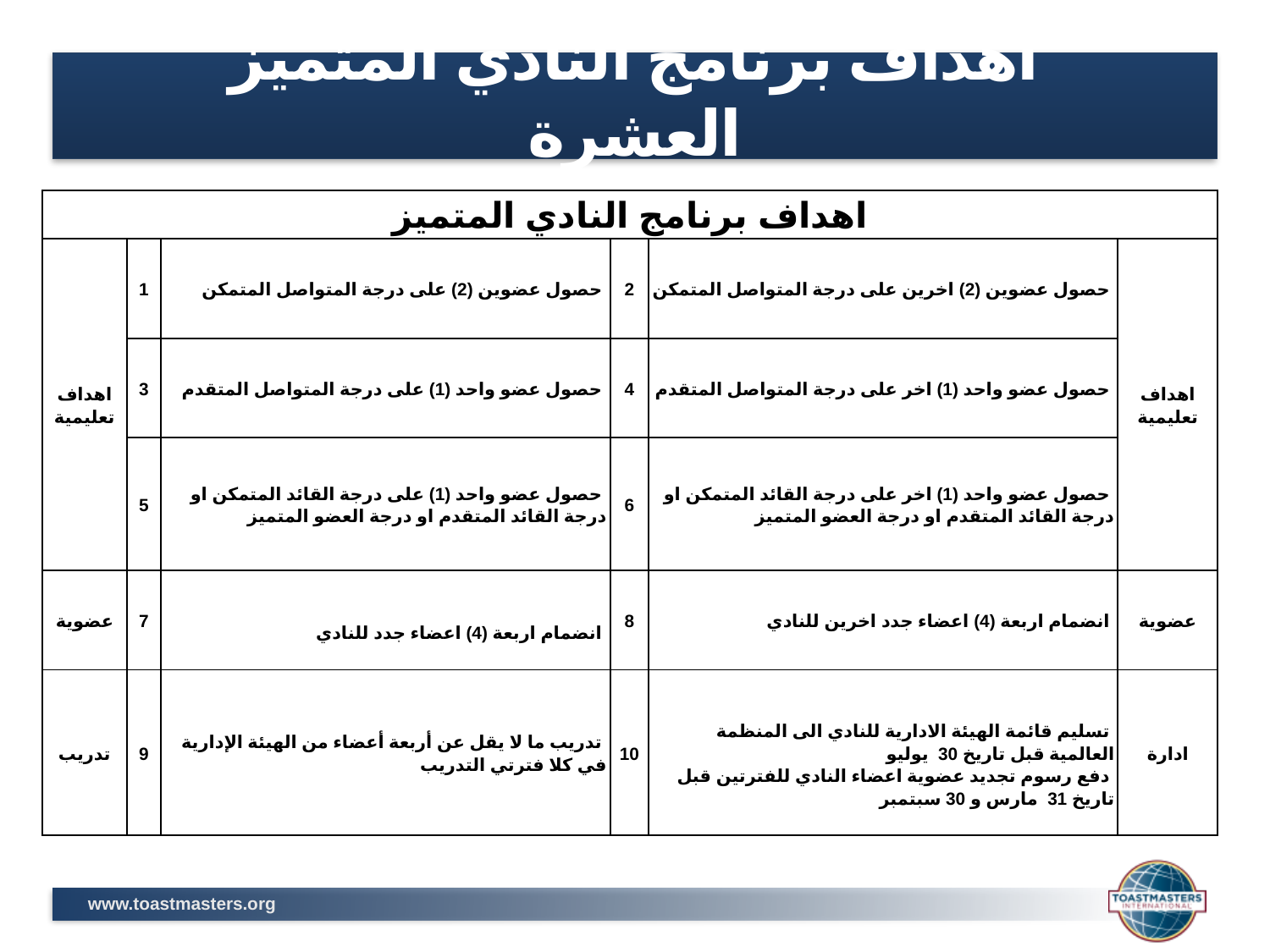

# اهداف برنامج النادي المتميز العشرة
| اهداف برنامج النادي المتميز |  |  |  |  |  |
| --- | --- | --- | --- | --- | --- |
| اهداف تعليمية | 1 | حصول عضوين (2) على درجة المتواصل المتمكن | 2 | حصول عضوين (2) اخرين على درجة المتواصل المتمكن | اهداف تعليمية |
|  | 3 | حصول عضو واحد (1) على درجة المتواصل المتقدم | 4 | حصول عضو واحد (1) اخر على درجة المتواصل المتقدم |  |
|  | 5 | حصول عضو واحد (1) على درجة القائد المتمكن او درجة القائد المتقدم او درجة العضو المتميز | 6 | حصول عضو واحد (1) اخر على درجة القائد المتمكن او درجة القائد المتقدم او درجة العضو المتميز |  |
| عضوية | 7 | انضمام اربعة (4) اعضاء جدد للنادي | 8 | انضمام اربعة (4) اعضاء جدد اخرين للنادي | عضوية |
| تدريب | 9 | تدريب ما لا يقل عن أربعة أعضاء من الهيئة الإدارية في كلا فترتي التدريب | 10 | تسليم قائمة الهيئة الادارية للنادي الى المنظمة العالمية قبل تاريخ 30 يوليو دفع رسوم تجديد عضوية اعضاء النادي للفترتين قبل تاريخ 31 مارس و 30 سبتمبر | ادارة |